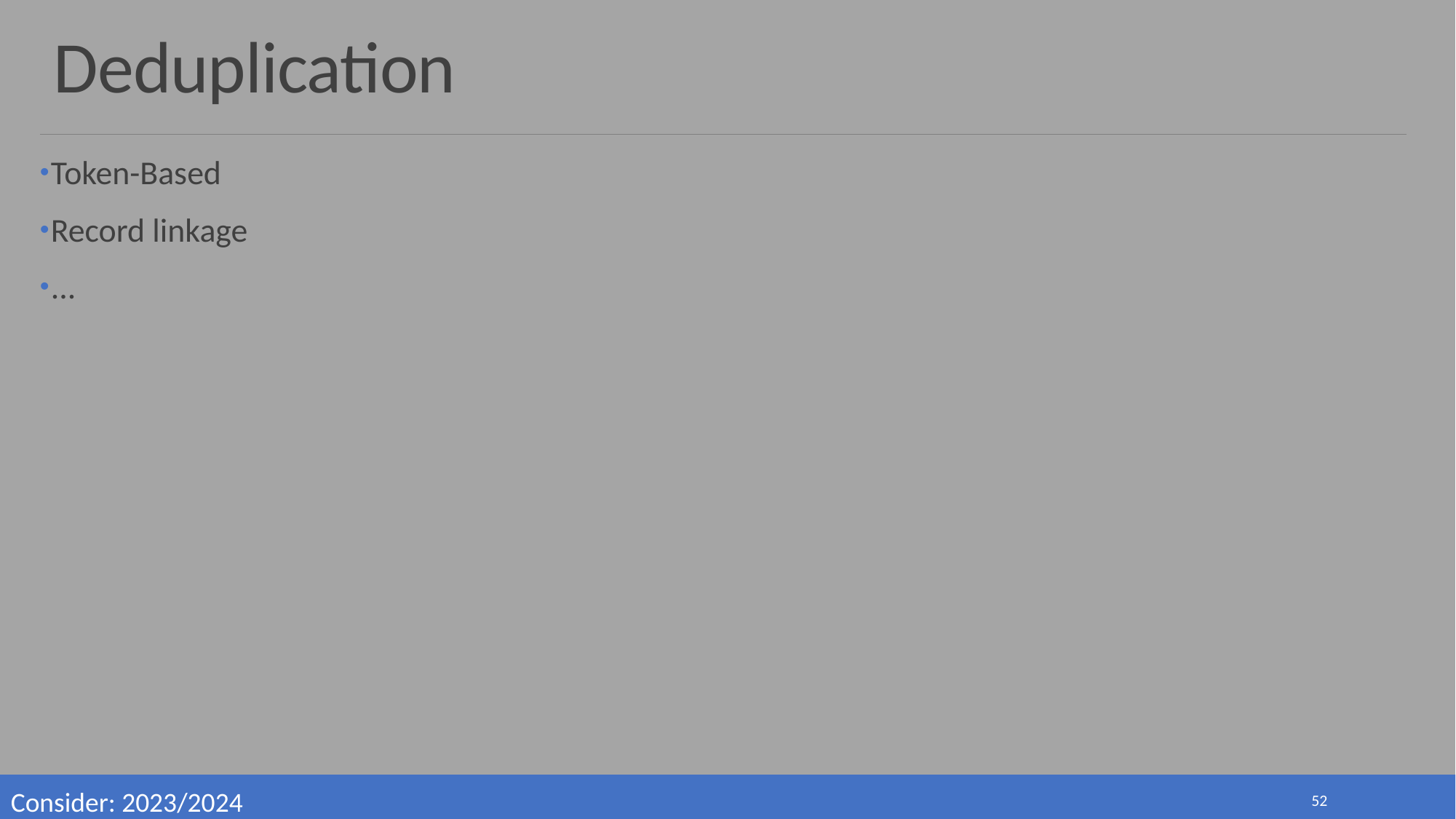

# Deduplication
Token-Based
Record linkage
...

Consider: 2023/2024
52